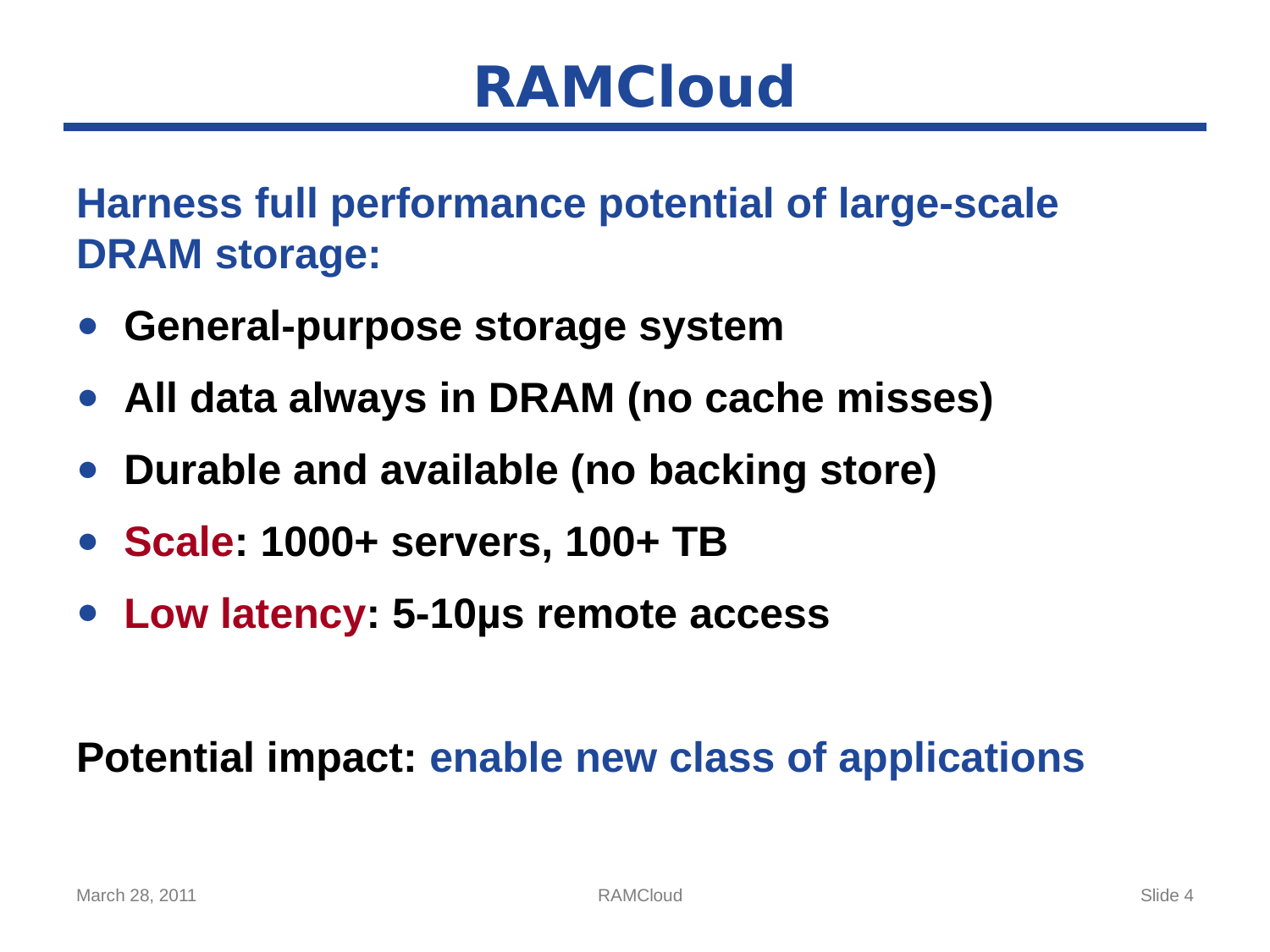

# RAMCloud
Harness full performance potential of large-scale DRAM storage:
General-purpose storage system
All data always in DRAM (no cache misses)
Durable and available (no backing store)
Scale: 1000+ servers, 100+ TB
Low latency: 5-10µs remote access

Potential impact: enable new class of applications
March 28, 2011
RAMCloud
Slide 4